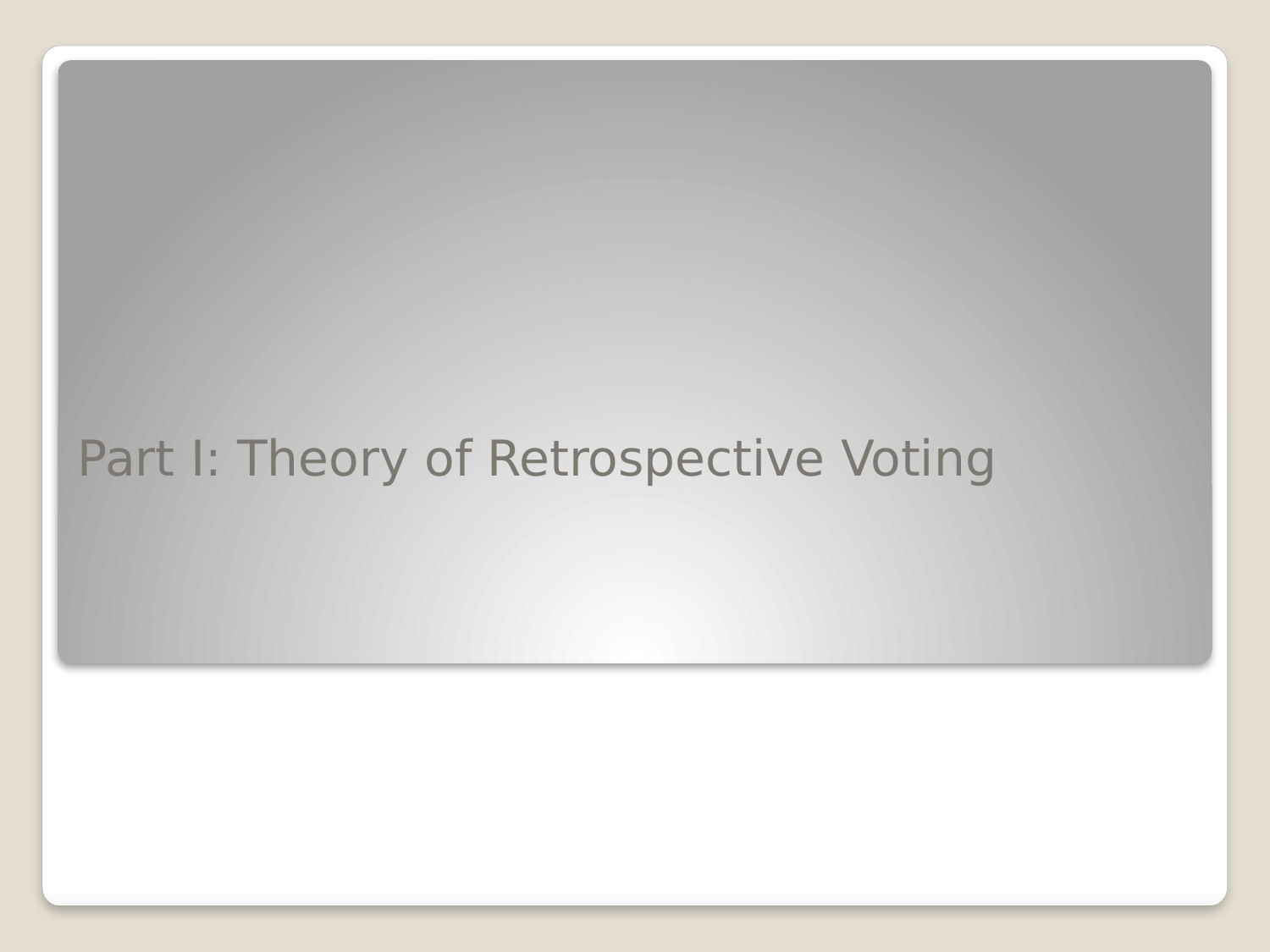

# Part I: Theory of Retrospective Voting